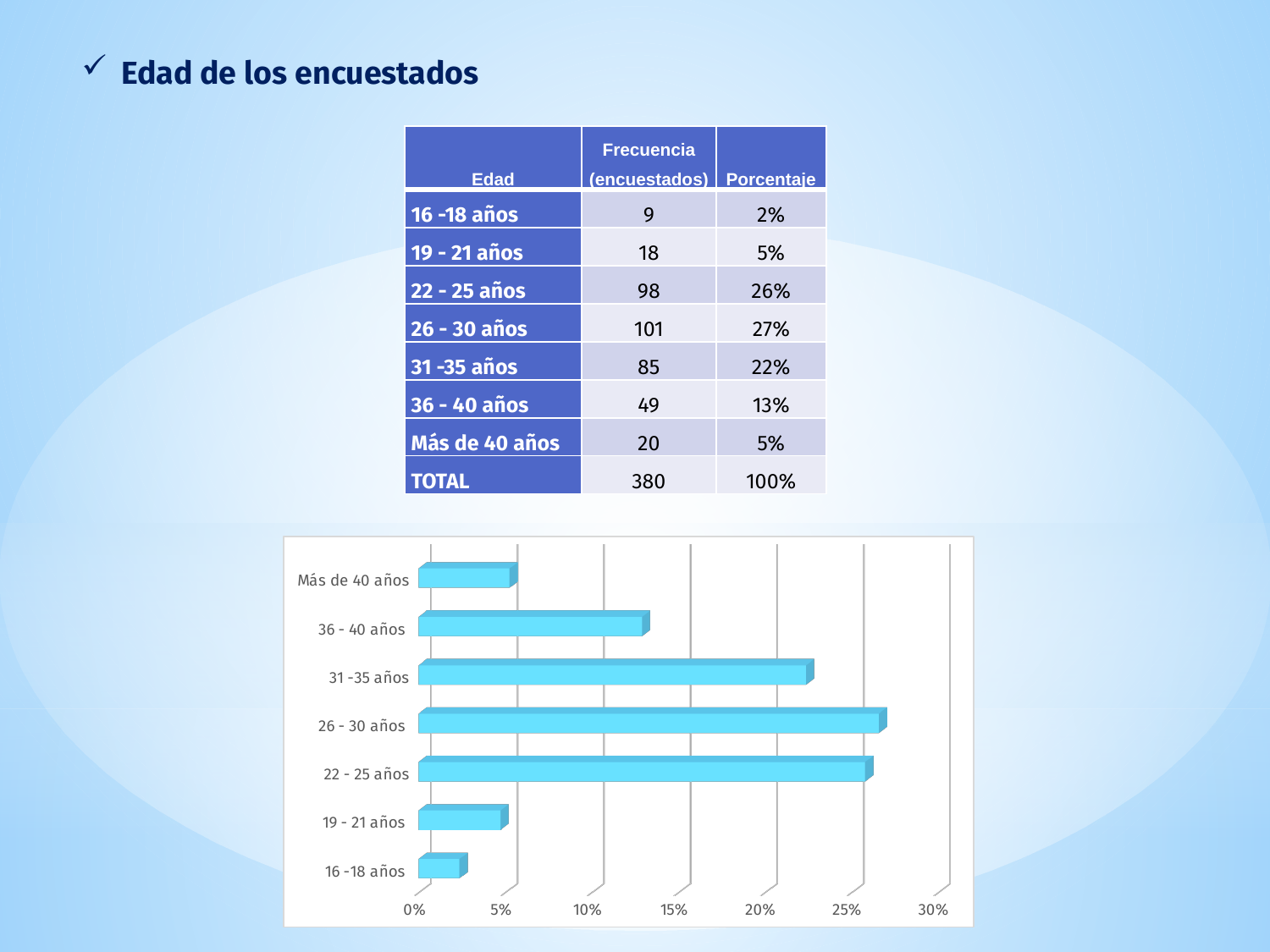

Edad de los encuestados
| Edad | Frecuencia (encuestados) | Porcentaje |
| --- | --- | --- |
| 16 -18 años | 9 | 2% |
| 19 - 21 años | 18 | 5% |
| 22 - 25 años | 98 | 26% |
| 26 - 30 años | 101 | 27% |
| 31 -35 años | 85 | 22% |
| 36 - 40 años | 49 | 13% |
| Más de 40 años | 20 | 5% |
| TOTAL | 380 | 100% |

[unsupported chart]